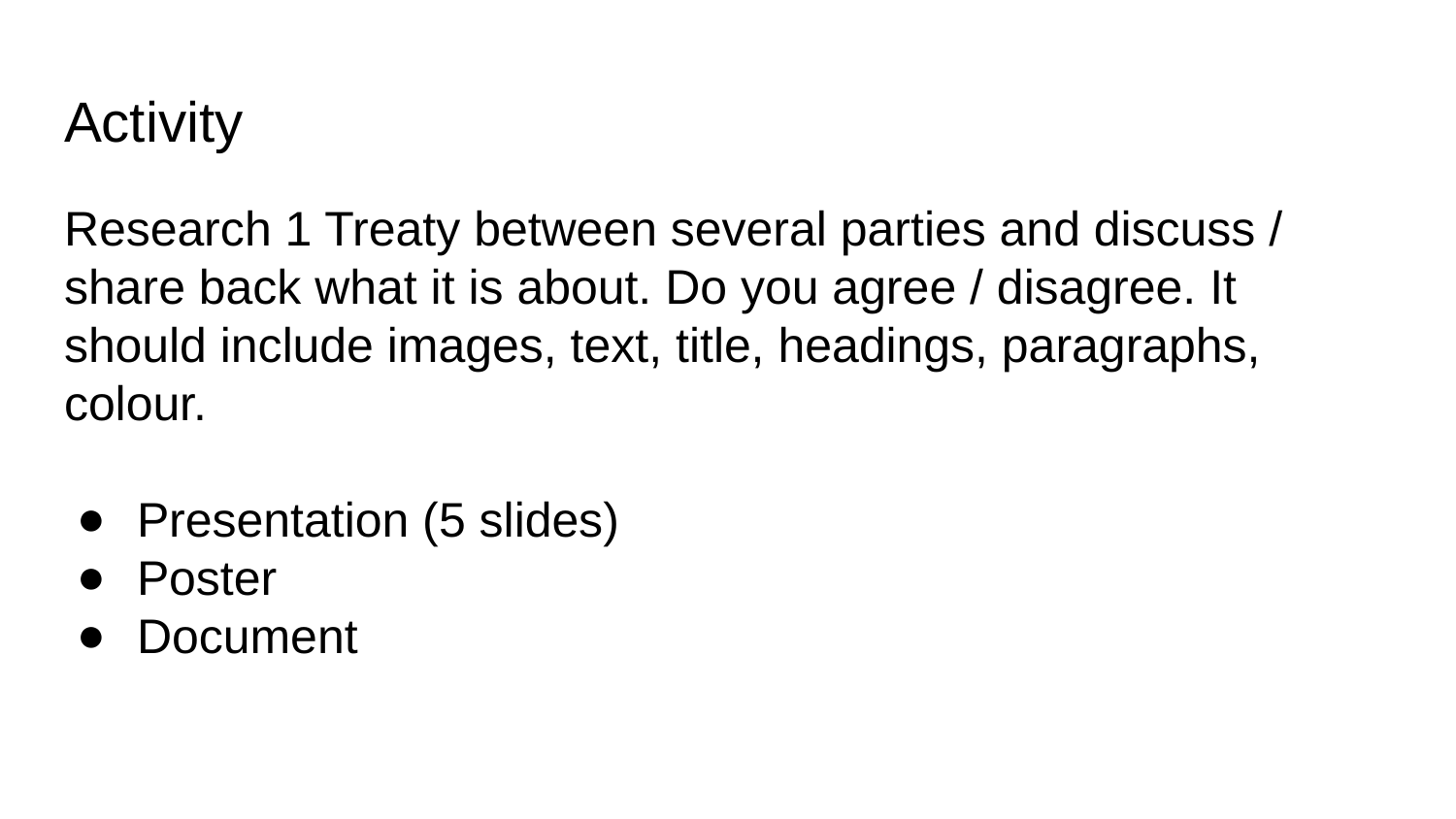

# Activity
Research 1 Treaty between several parties and discuss / share back what it is about. Do you agree / disagree. It should include images, text, title, headings, paragraphs, colour.

Presentation (5 slides)
Poster
Document